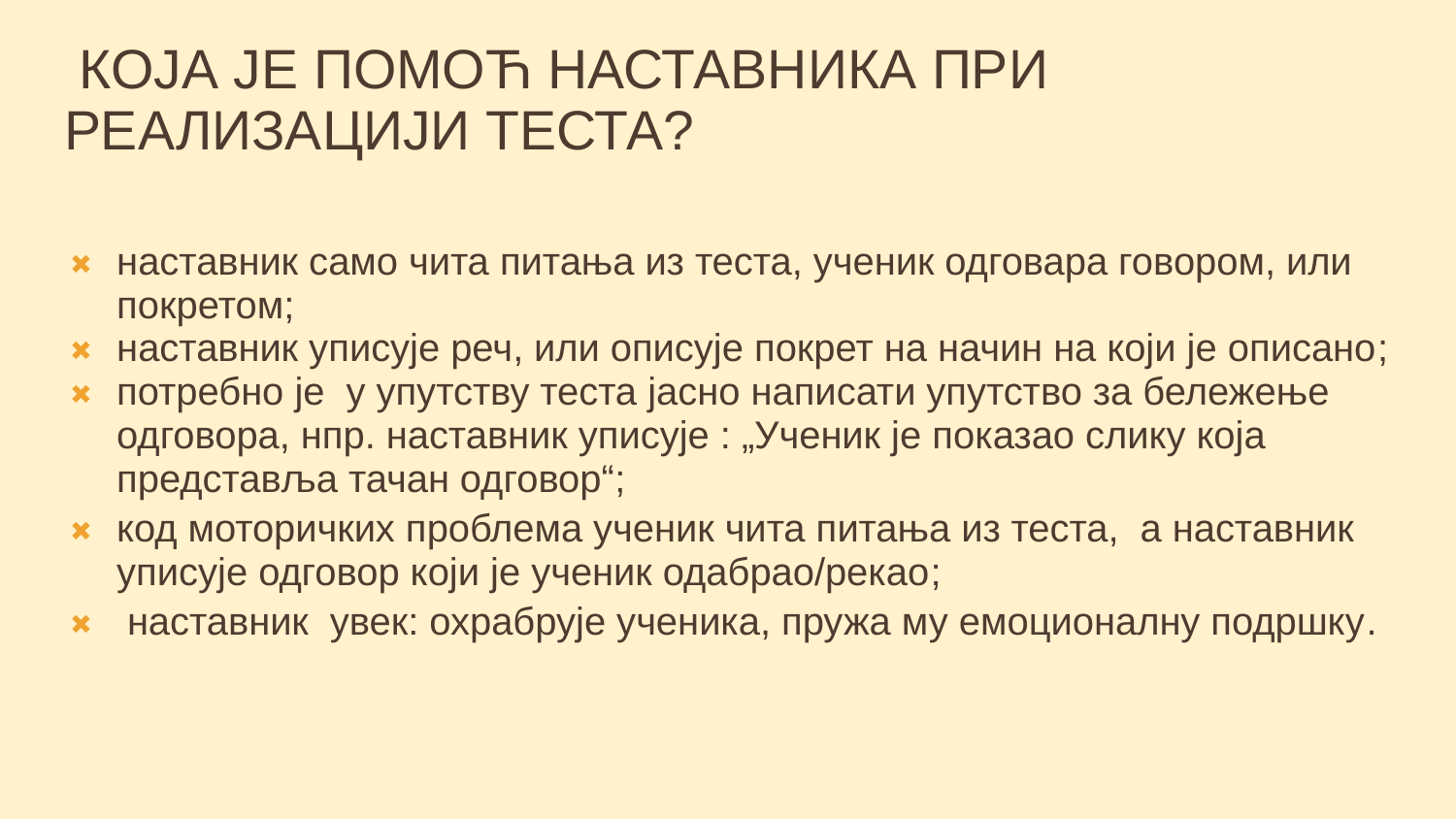

# КОЈА ЈЕ ПОМОЋ НАСТАВНИКА ПРИ РЕАЛИЗАЦИЈИ ТЕСТА?
наставник само чита питања из теста, ученик одговара говором, или покретом;
наставник уписује реч, или описује покрет на начин на који је описано;
потребно је  у упутству теста јасно написати упутство за бележење одговора, нпр. наставник уписује : „Ученик је показао слику која представља тачан одговор“;
код моторичких проблема ученик чита питања из теста,  а наставник уписује одговор који је ученик одабрао/рекао;
 наставник  увек: охрабрује ученика, пружа му емоционалну подршку.